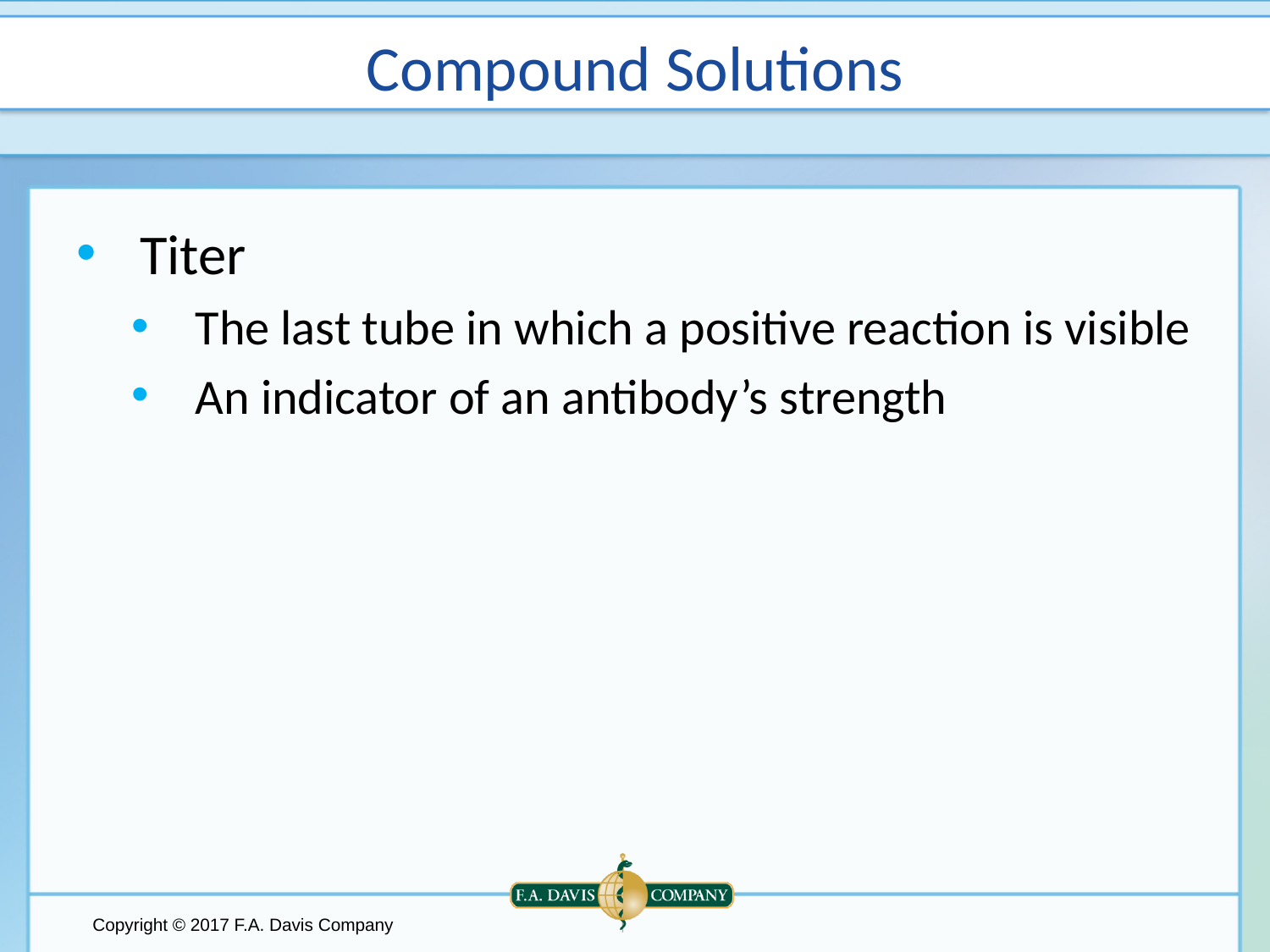

# Compound Solutions
Titer
The last tube in which a positive reaction is visible
An indicator of an antibody’s strength